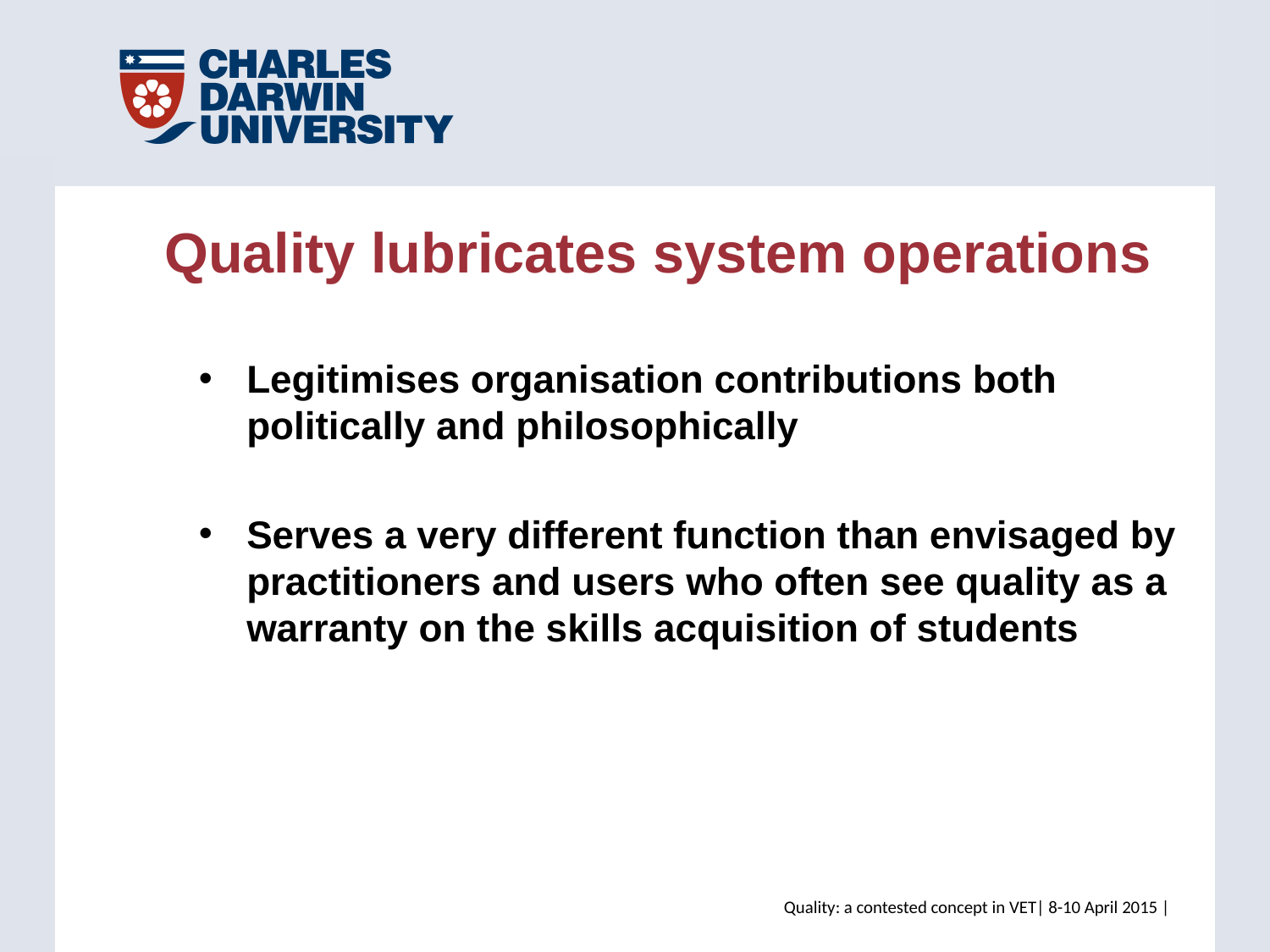

Quality lubricates system operations
Legitimises organisation contributions both politically and philosophically

Serves a very different function than envisaged by practitioners and users who often see quality as a warranty on the skills acquisition of students